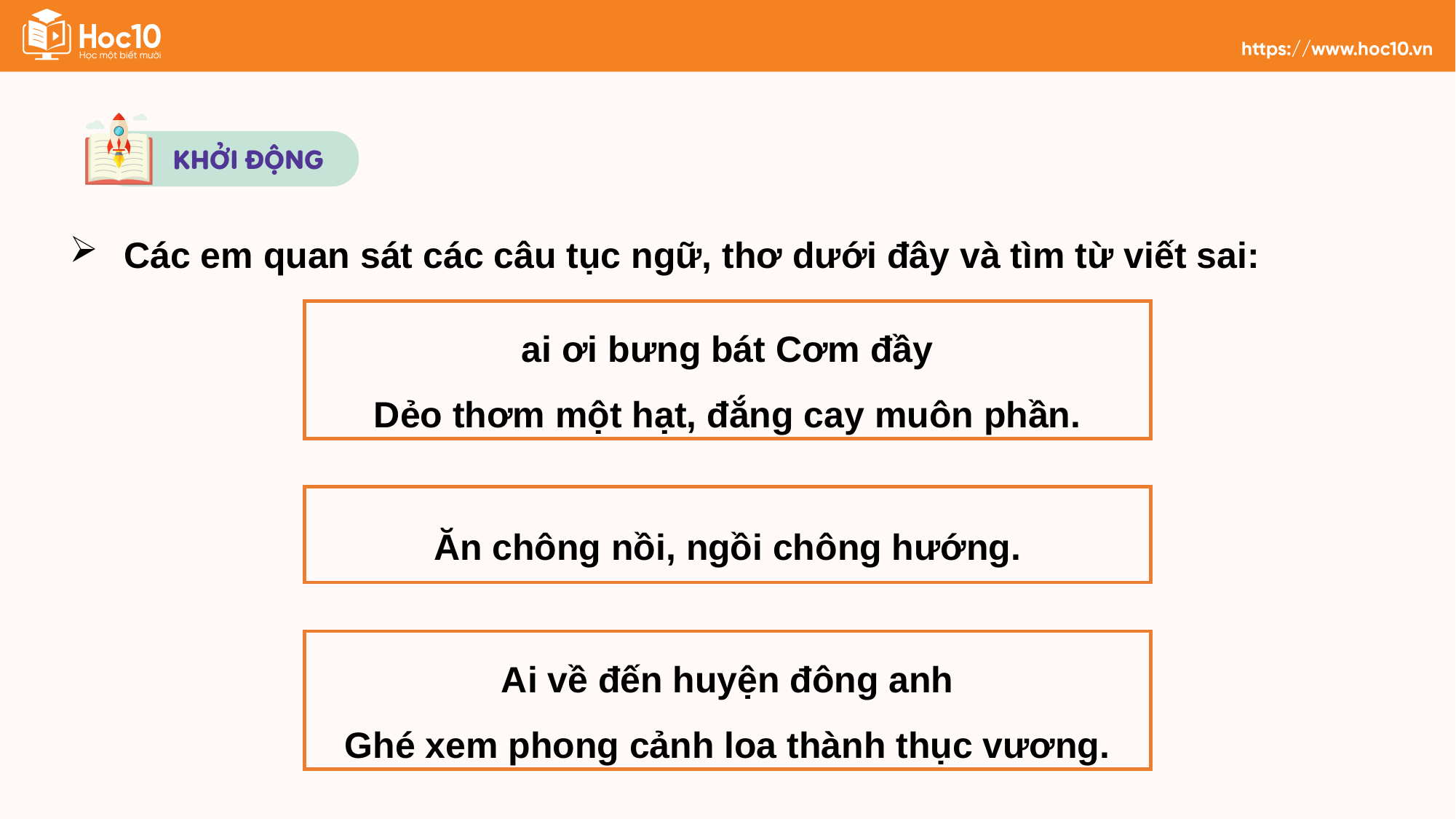

Các em quan sát các câu tục ngữ, thơ dưới đây và tìm từ viết sai:
ai ơi bưng bát Cơm đầy
Dẻo thơm một hạt, đắng cay muôn phần.
Ăn chông nồi, ngồi chông hướng.
Ai về đến huyện đông anh
Ghé xem phong cảnh loa thành thục vương.